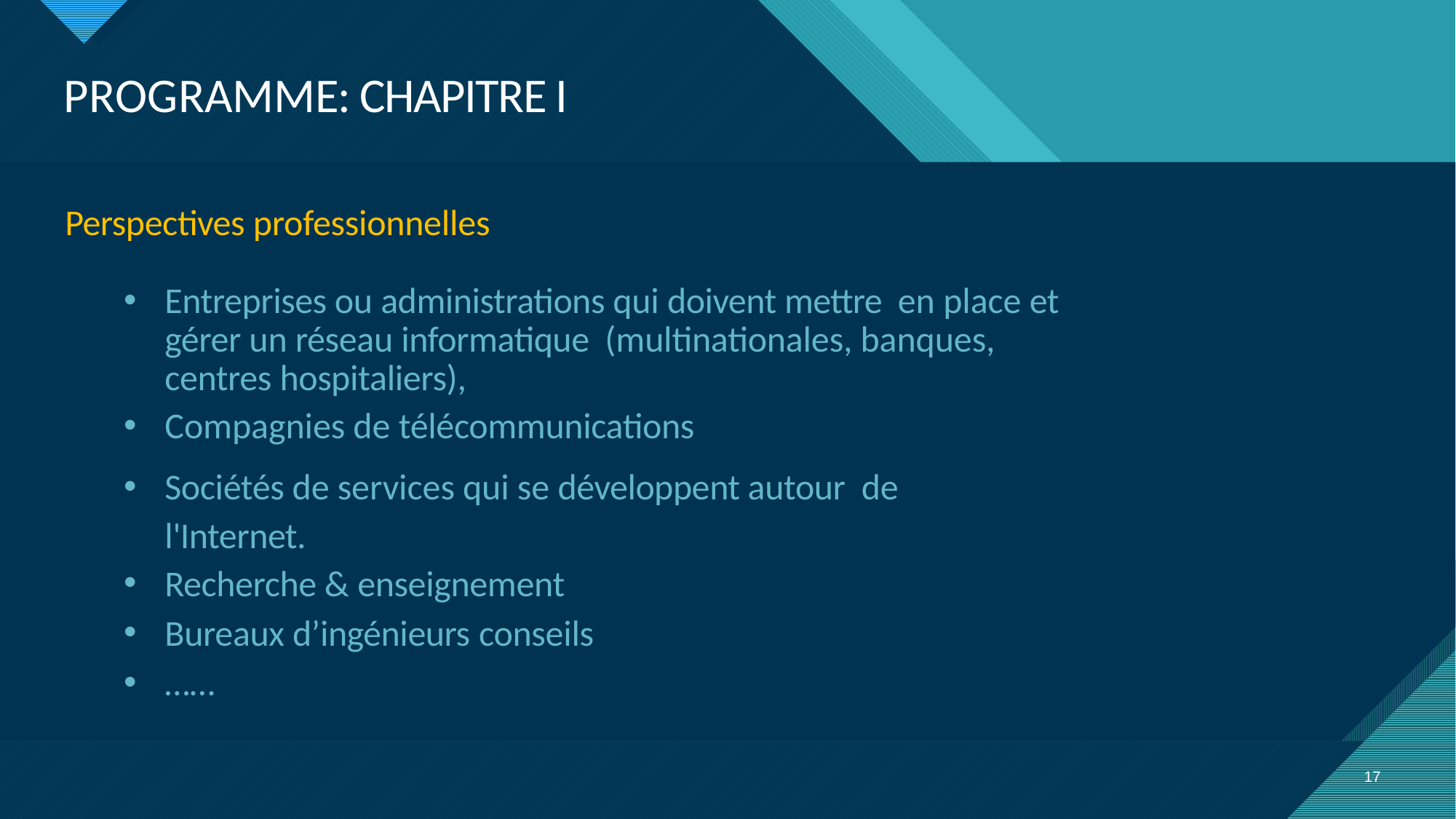

# PROGRAMME: CHAPITRE I
Perspectives professionnelles
Entreprises ou administrations qui doivent mettre  en place et gérer un réseau informatique  (multinationales, banques, centres hospitaliers),
Compagnies de télécommunications
Sociétés de services qui se développent autour  de l'Internet.
Recherche & enseignement
Bureaux d’ingénieurs conseils
……
17